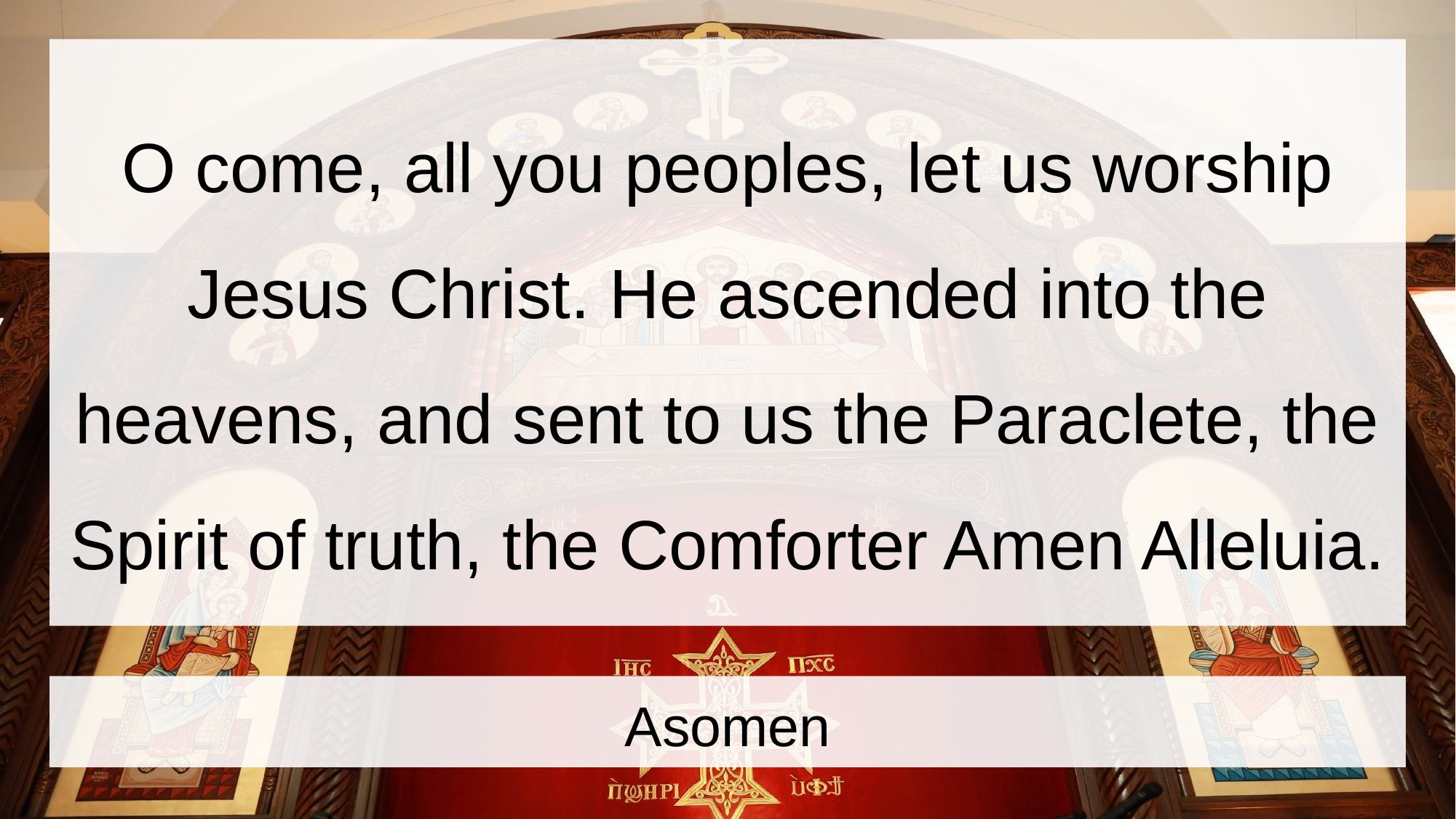

O come, all you peoples, let us worship Jesus Christ. He ascended into the heavens, and sent to us the Paraclete, the Spirit of truth, the Comforter Amen Alleluia.
# Asomen